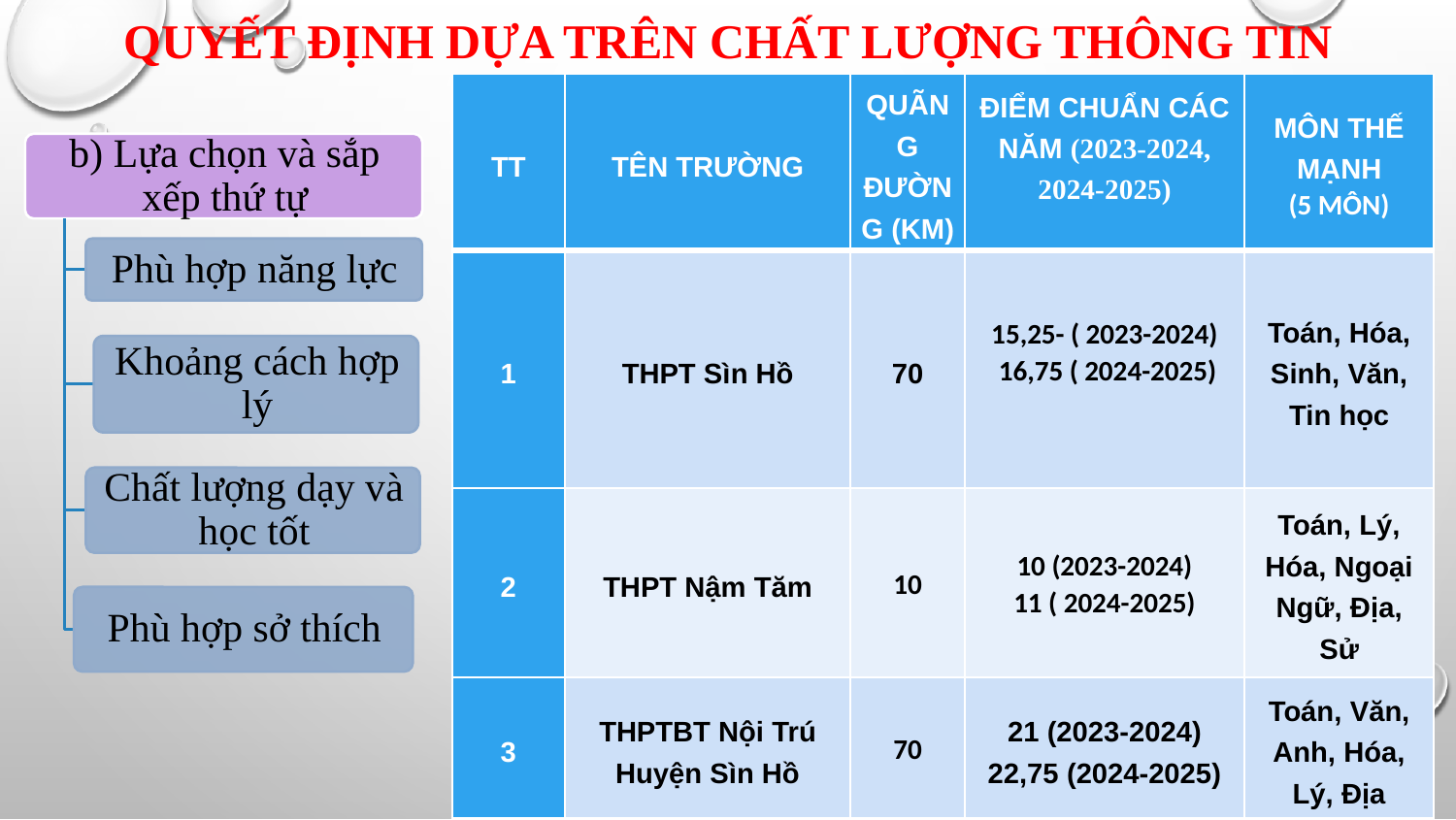

QUYẾT ĐỊNH DỰA TRÊN CHẤT LƯỢNG THÔNG TIN
| TT | TÊN TRƯỜNG | QUÃNG ĐƯỜNG (KM) | ĐIỂM CHUẨN CÁC NĂM (2023-2024, 2024-2025) | MÔN THẾ MẠNH (5 MÔN) |
| --- | --- | --- | --- | --- |
| 1 | THPT Sìn Hồ | 70 | 15,25- ( 2023-2024) 16,75 ( 2024-2025) | Toán, Hóa, Sinh, Văn, Tin học |
| 2 | THPT Nậm Tăm | 10 | 10 (2023-2024) 11 ( 2024-2025) | Toán, Lý, Hóa, Ngoại Ngữ, Địa, Sử |
| 3 | THPTBT Nội Trú Huyện Sìn Hồ | 70 | 21 (2023-2024) 22,75 (2024-2025) | Toán, Văn, Anh, Hóa, Lý, Địa |
b) Lựa chọn và sắp xếp thứ tự
Phù hợp năng lực
Khoảng cách hợp lý
Chất lượng dạy và học tốt
Phù hợp sở thích